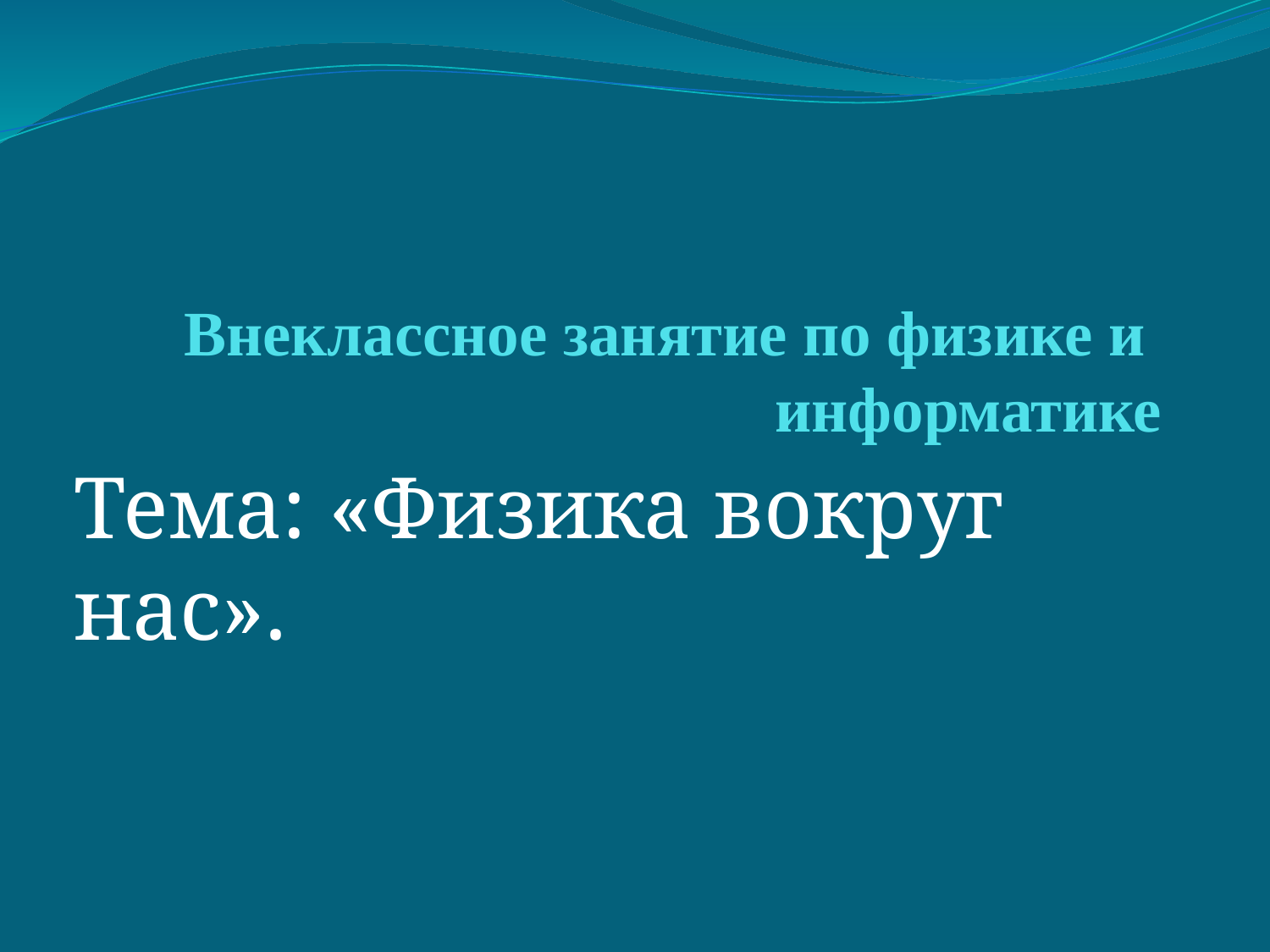

# Внеклассное занятие по физике и  информатике
Тема: «Физика вокруг нас».